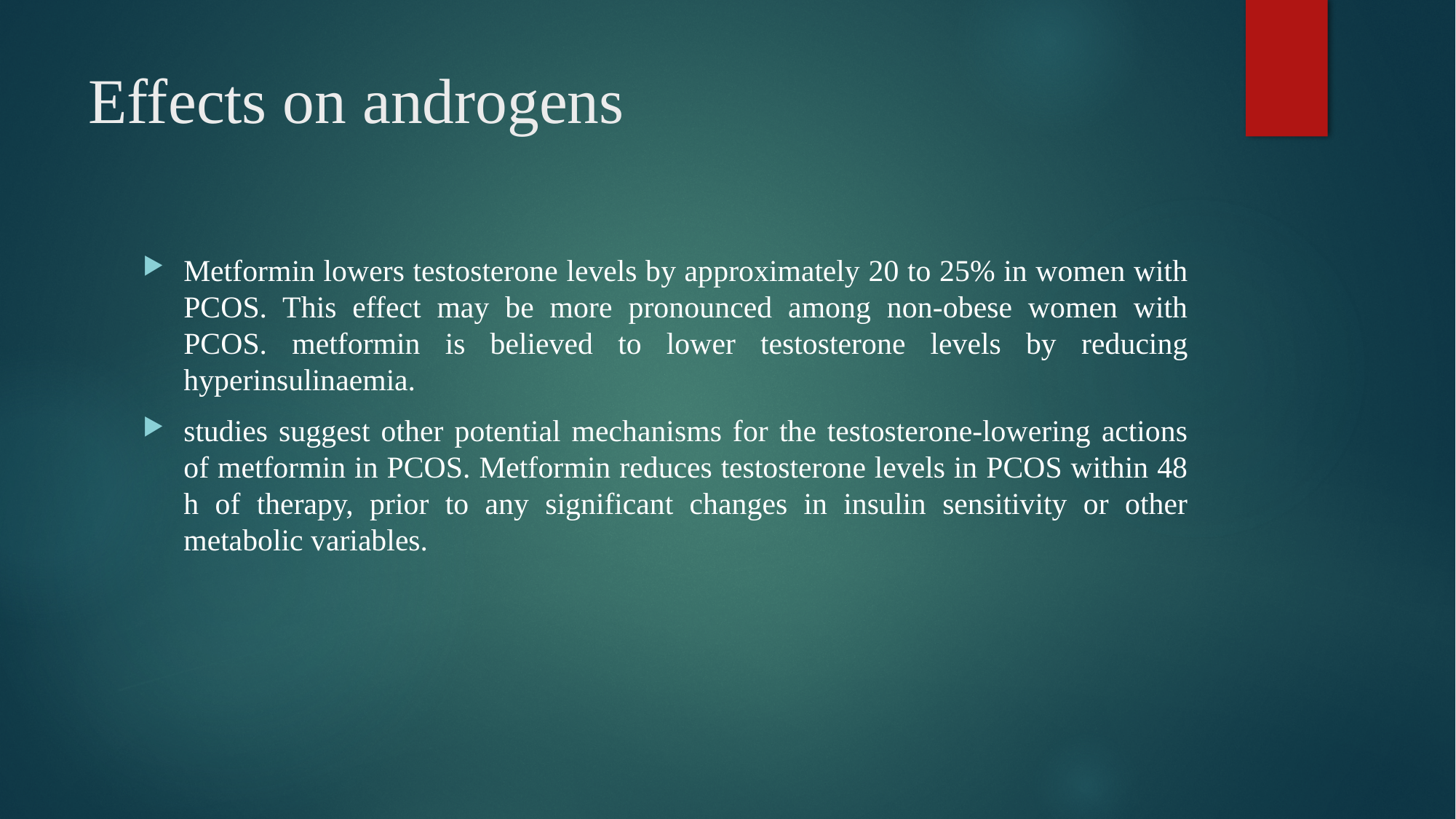

# Effects on androgens
Metformin lowers testosterone levels by approximately 20 to 25% in women with PCOS. This effect may be more pronounced among non-obese women with PCOS. metformin is believed to lower testosterone levels by reducing hyperinsulinaemia.
studies suggest other potential mechanisms for the testosterone-lowering actions of metformin in PCOS. Metformin reduces testosterone levels in PCOS within 48 h of therapy, prior to any significant changes in insulin sensitivity or other metabolic variables.